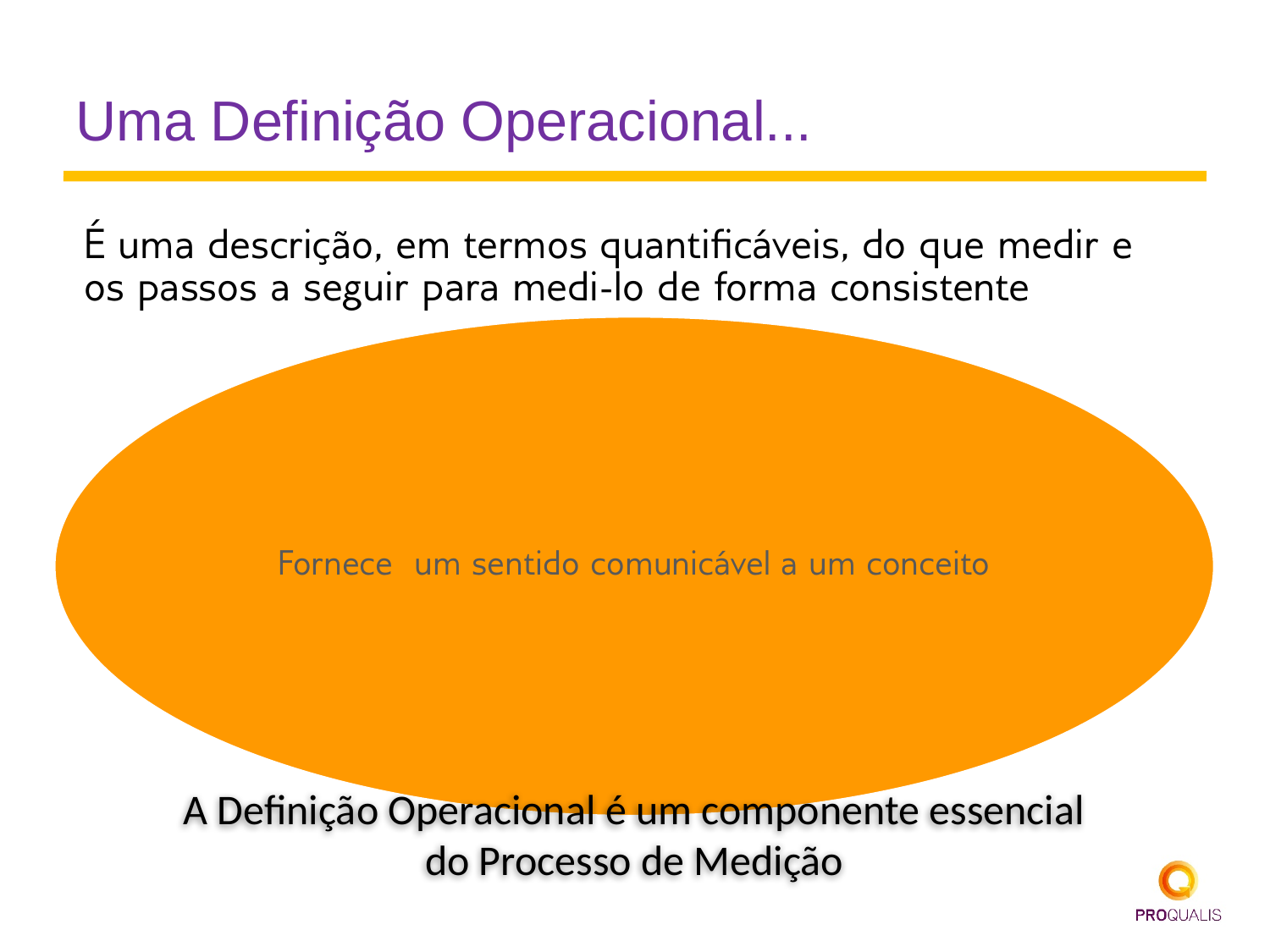

# Uma Definição Operacional...
É uma descrição, em termos quantificáveis​​, do que medir e os passos a seguir para medi-lo de forma consistente
Fornece  um sentido comunicável a um conceito
A Definição Operacional é um componente essencial do Processo de Medição